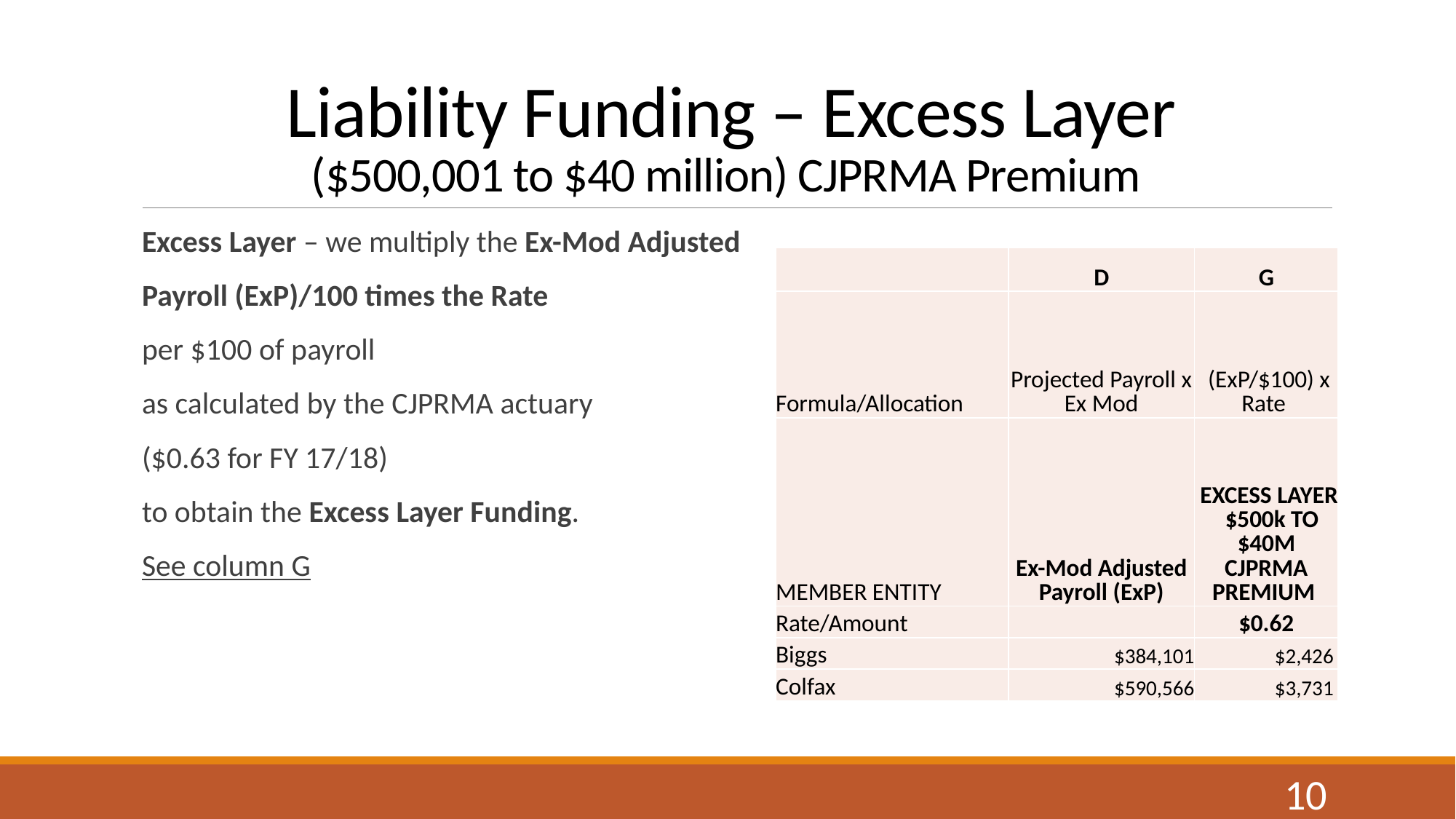

# Liability Funding – Excess Layer ($500,001 to $40 million) CJPRMA Premium
Excess Layer – we multiply the Ex-Mod Adjusted
Payroll (ExP)/100 times the Rate
per $100 of payroll
as calculated by the CJPRMA actuary
($0.63 for FY 17/18)
to obtain the Excess Layer Funding.
See column G

|  | D | G |
| --- | --- | --- |
| Formula/Allocation | Projected Payroll x Ex Mod | (ExP/$100) x Rate |
| MEMBER ENTITY | Ex-Mod Adjusted Payroll (ExP) | EXCESS LAYER $500k TO $40M CJPRMA PREMIUM |
| Rate/Amount |  | $0.62 |
| Biggs | $384,101 | $2,426 |
| Colfax | $590,566 | $3,731 |
10